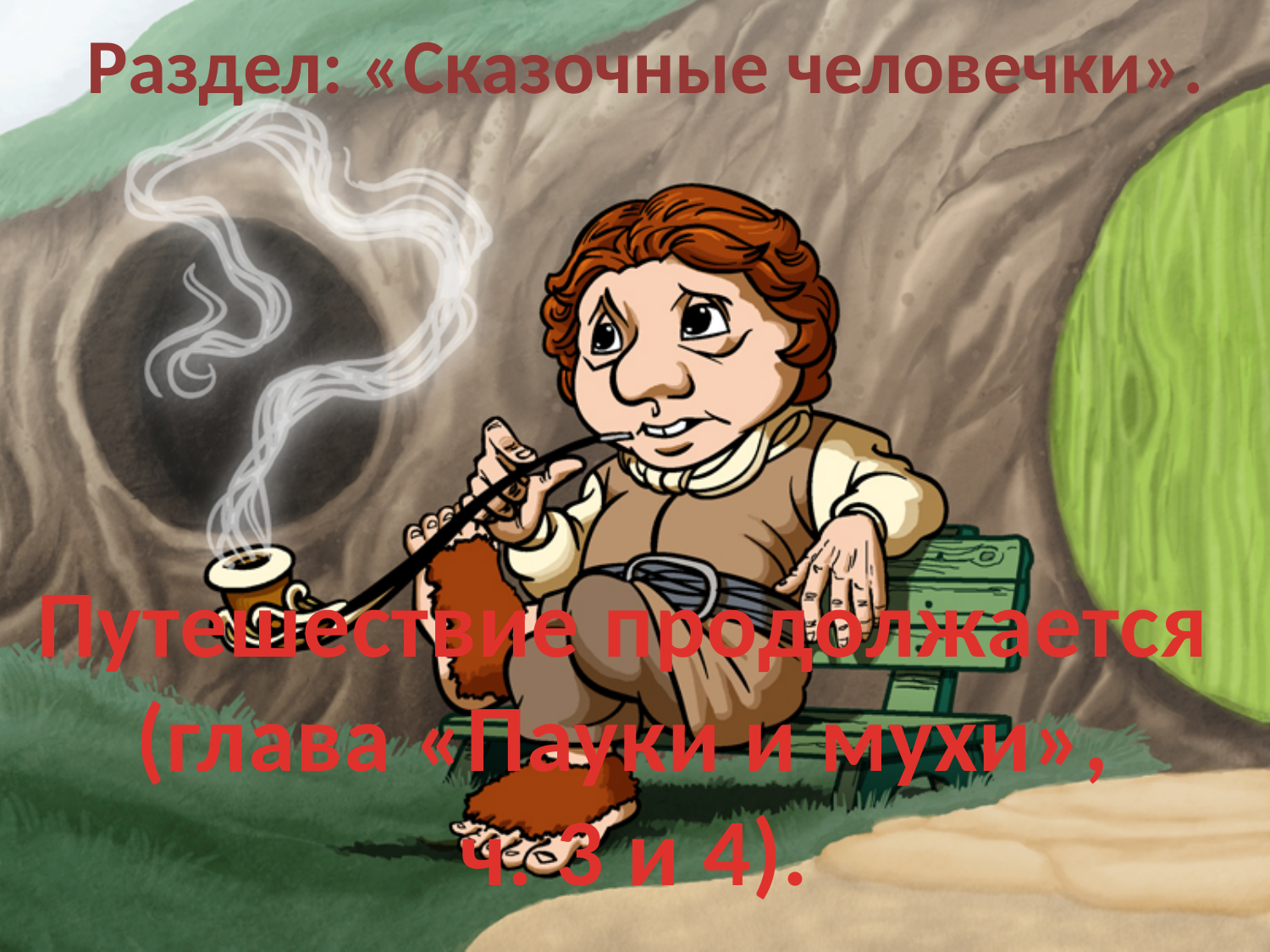

Раздел: «Сказочные человечки».
Путешествие продолжается
(глава «Пауки и мухи»,
ч. 3 и 4).